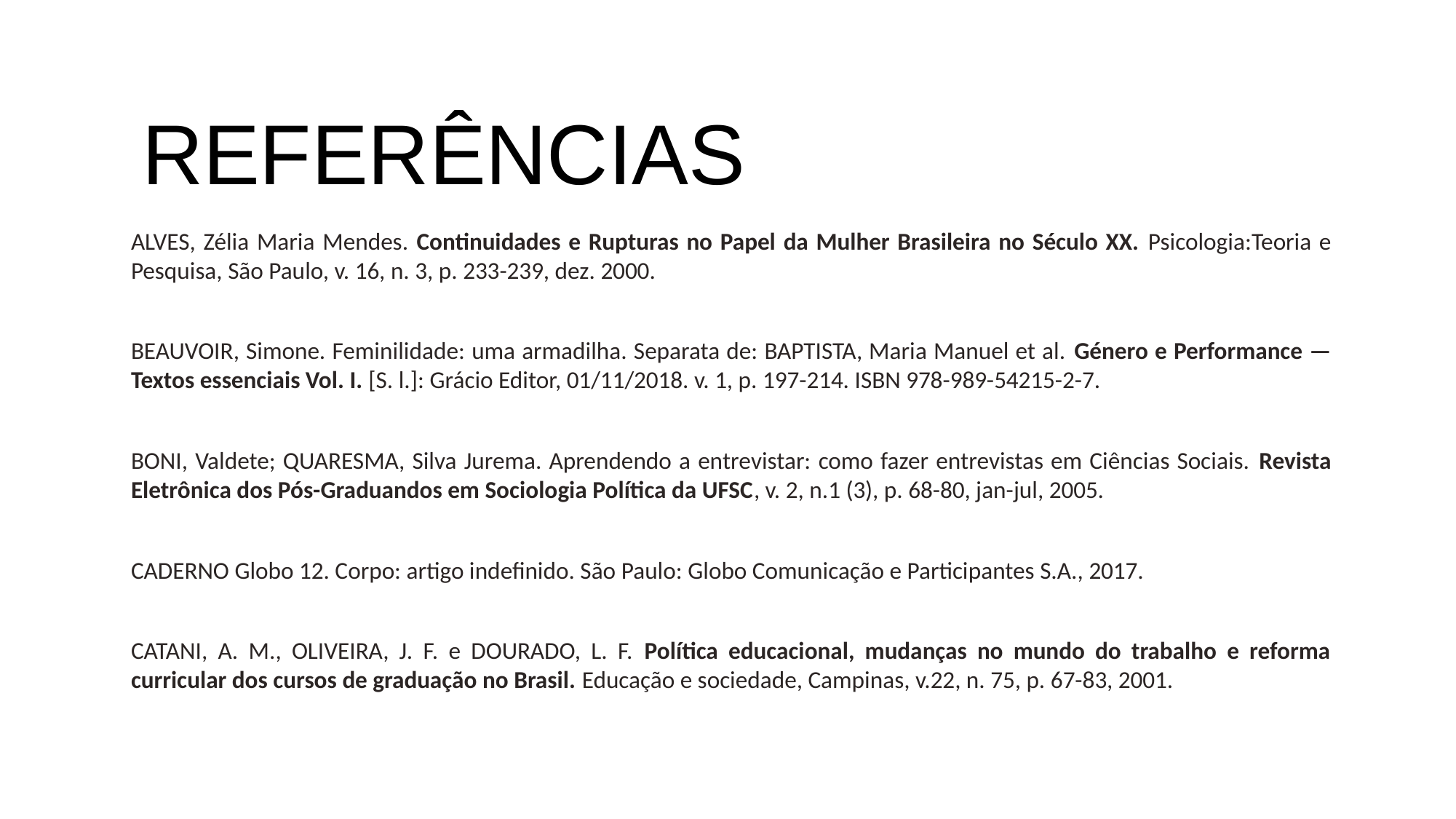

# REFERÊNCIAS
ALVES, Zélia Maria Mendes. Continuidades e Rupturas no Papel da Mulher Brasileira no Século XX. Psicologia:Teoria e Pesquisa, São Paulo, v. 16, n. 3, p. 233-239, dez. 2000.
BEAUVOIR, Simone. Feminilidade: uma armadilha. Separata de: BAPTISTA, Maria Manuel et al. Género e Performance — Textos essenciais Vol. I. [S. l.]: Grácio Editor, 01/11/2018. v. 1, p. 197-214. ISBN 978-989-54215-2-7.
BONI, Valdete; QUARESMA, Silva Jurema. Aprendendo a entrevistar: como fazer entrevistas em Ciências Sociais. Revista Eletrônica dos Pós-Graduandos em Sociologia Política da UFSC, v. 2, n.1 (3), p. 68-80, jan-jul, 2005.
CADERNO Globo 12. Corpo: artigo indefinido. São Paulo: Globo Comunicação e Participantes S.A., 2017.
CATANI, A. M., OLIVEIRA, J. F. e DOURADO, L. F. Política educacional, mudanças no mundo do trabalho e reforma curricular dos cursos de graduação no Brasil. Educação e sociedade, Campinas, v.22, n. 75, p. 67-83, 2001.